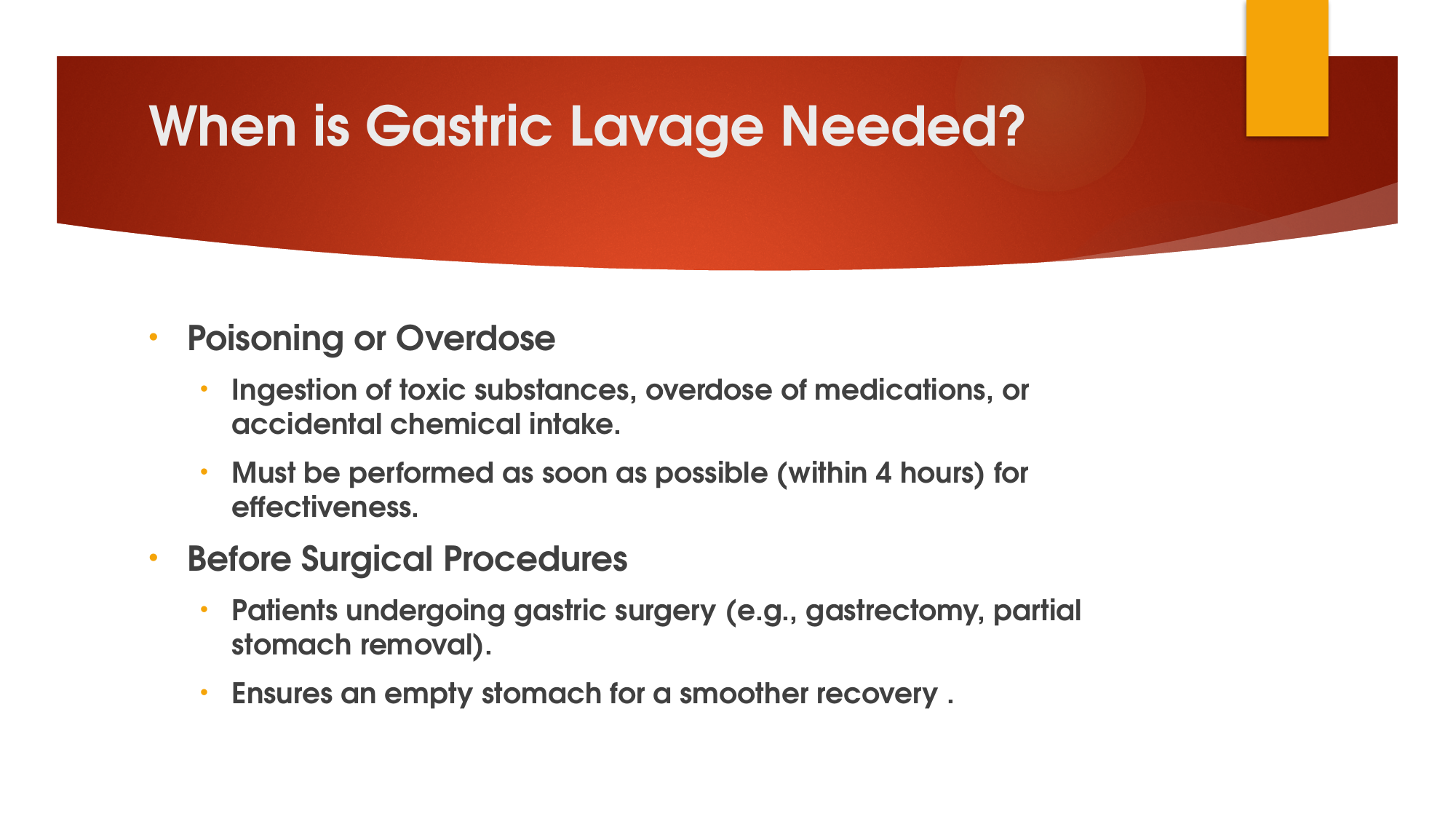

# When is Gastric Lavage Needed?
Poisoning or Overdose
Ingestion of toxic substances, overdose of medications, or accidental chemical intake.
Must be performed as soon as possible (within 4 hours) for effectiveness.
Before Surgical Procedures
Patients undergoing gastric surgery (e.g., gastrectomy, partial stomach removal).
Ensures an empty stomach for a smoother recovery .